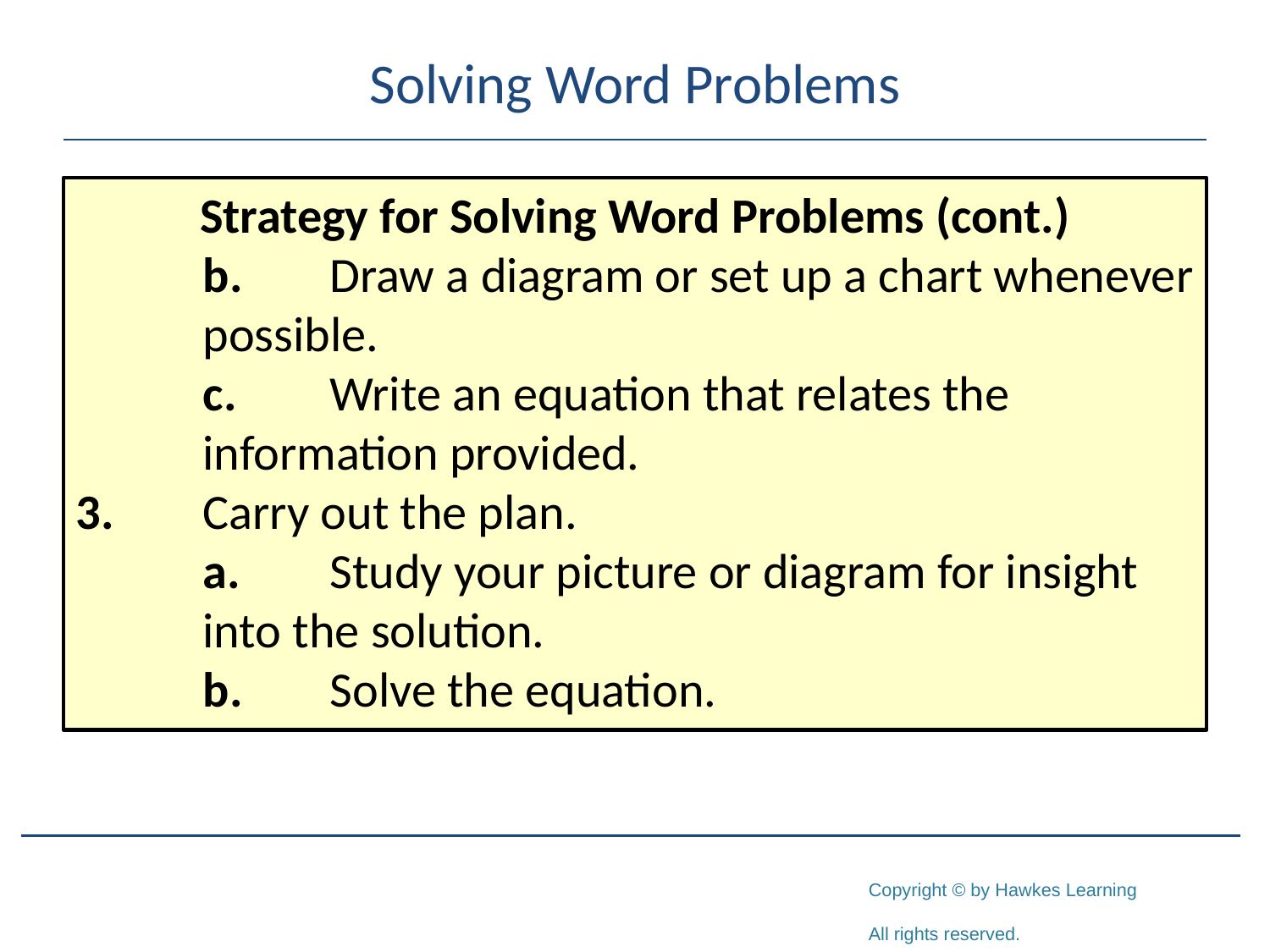

# Solving Word Problems
Strategy for Solving Word Problems (cont.)
	b.	Draw a diagram or set up a chart whenever possible.
	c.	Write an equation that relates the information provided.
3.	Carry out the plan.
	a.	Study your picture or diagram for insight into the solution.
	b.	Solve the equation.